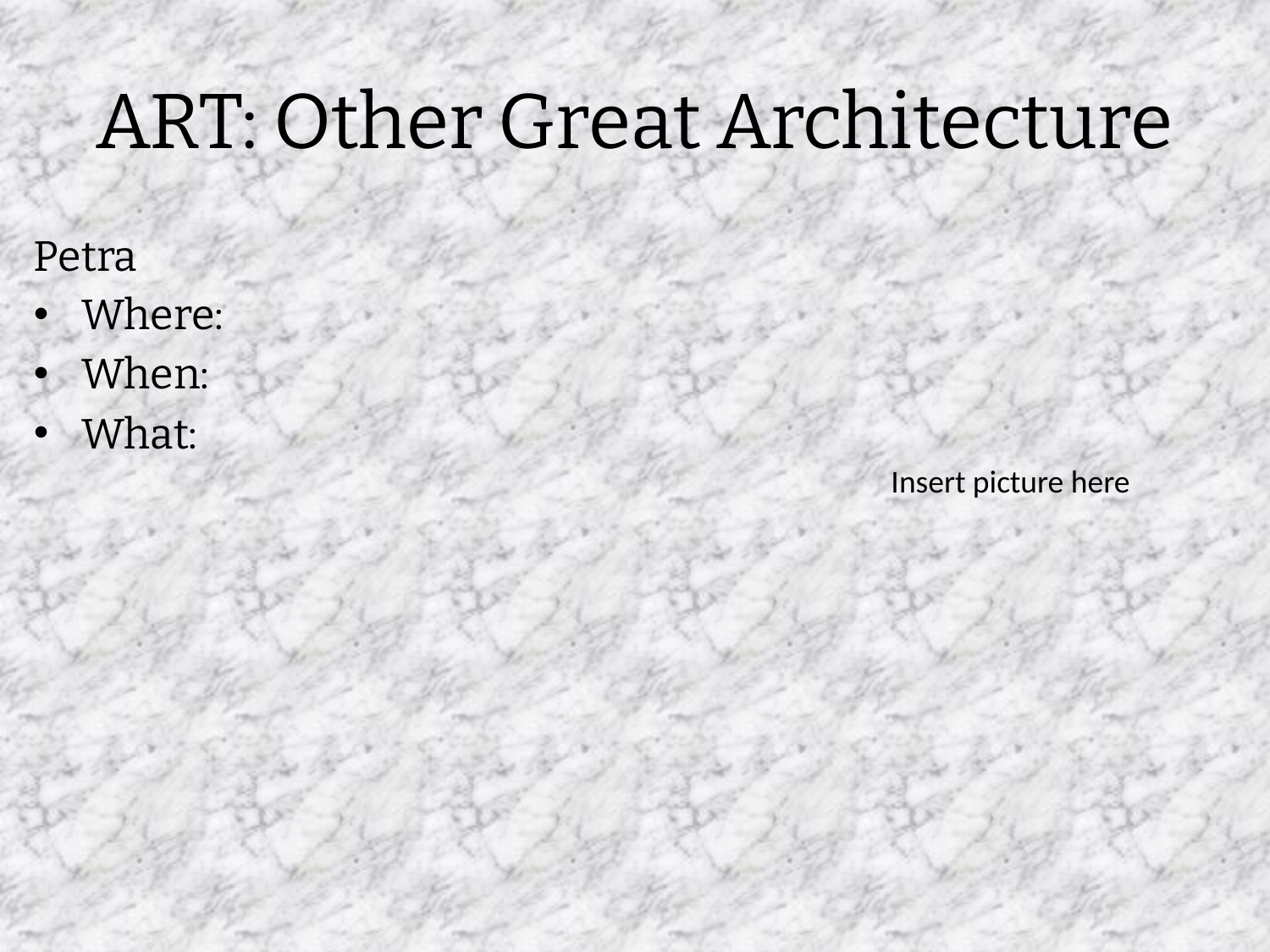

# ART: Other Great Architecture
Petra
Where:
When:
What:
Insert picture here